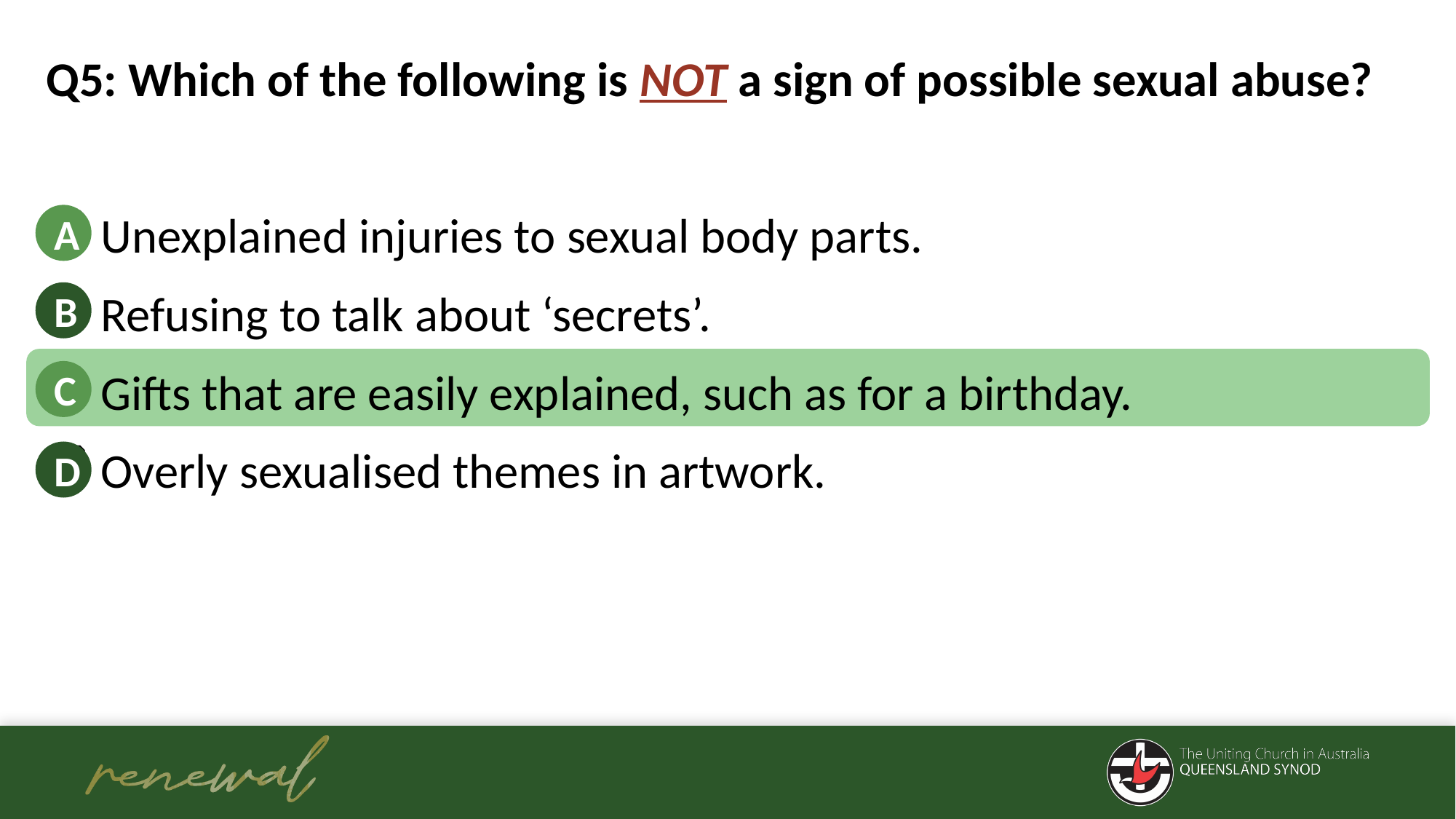

Q5: Which of the following is NOT a sign of possible sexual abuse?

Unexplained injuries to sexual body parts.
Refusing to talk about ‘secrets’.
Gifts that are easily explained, such as for a birthday.
Overly sexualised themes in artwork.

A
B

C
D